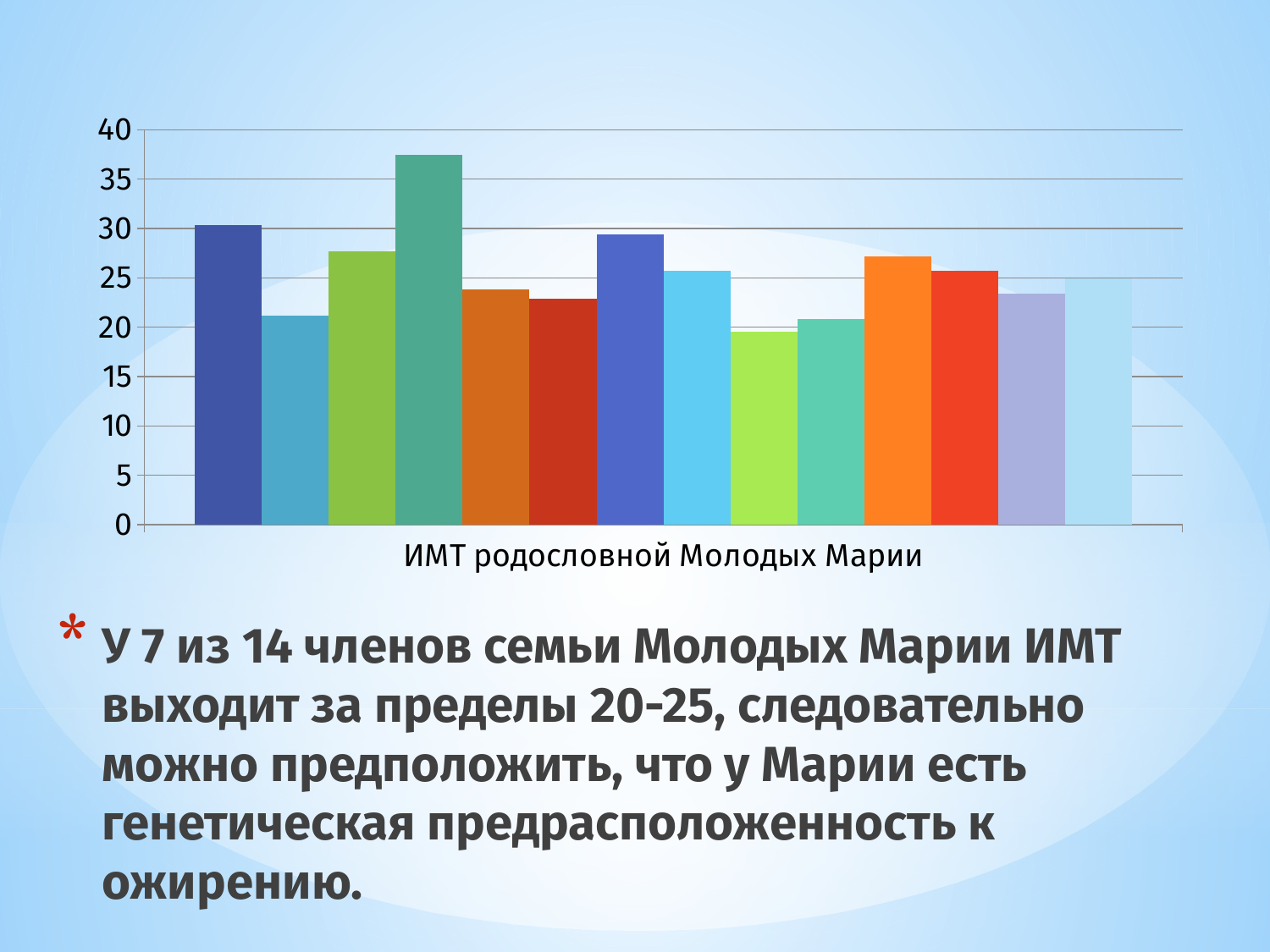

### Chart

| Category | Ряд 1 | Ряд 2 | Ряд 3 | Ряд 4 | Ряд 5 | Ряд 6 | Ряд 7 | Ряд 8 | Ряд 9 | Ряд 10 | Ряд 11 | Ряд 12 | Ряд 13 | Ряд 14 |
|---|---|---|---|---|---|---|---|---|---|---|---|---|---|---|
| ИМТ родословной Молодых Марии | 30.35 | 21.15 | 27.68 | 37.46 | 23.87 | 22.86 | 29.41 | 25.71 | 19.53 | 20.81 | 27.17 | 25.71 | 23.43 | 24.97 |
# У 7 из 14 членов семьи Молодых Марии ИМТ выходит за пределы 20-25, следовательно можно предположить, что у Марии есть генетическая предрасположенность к ожирению.